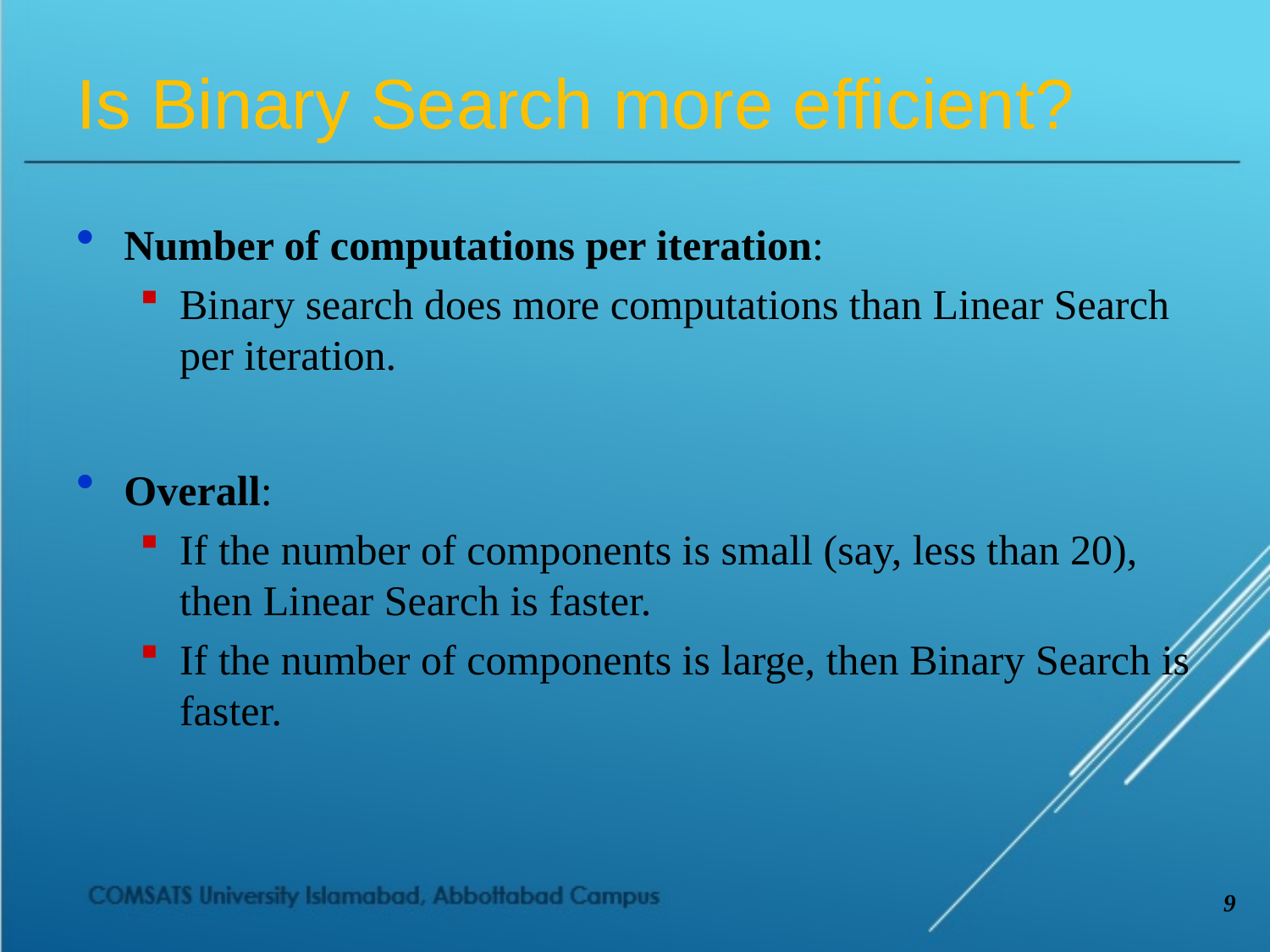

# Is Binary Search more efficient?
Number of computations per iteration:
Binary search does more computations than Linear Search per iteration.

Overall:
If the number of components is small (say, less than 20), then Linear Search is faster.
If the number of components is large, then Binary Search is faster.